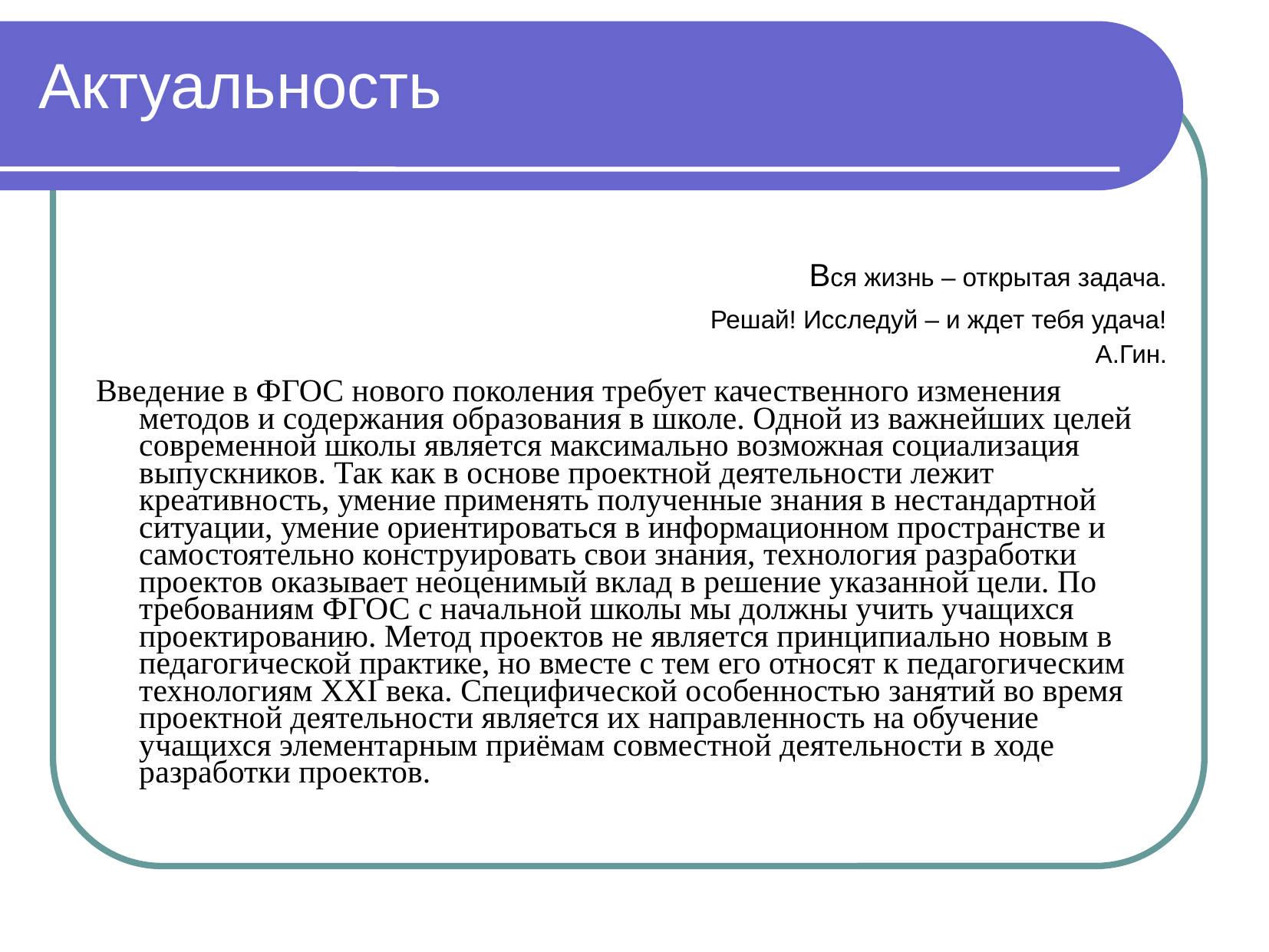

# Актуальность

   Вся жизнь – открытая задача.
Решай! Исследуй – и ждет тебя удача!
                                               А.Гин.
Введение в ФГОС нового поколения требует качественного изменения методов и содержания образования в школе. Одной из важнейших целей современной школы является максимально возможная социализация выпускников. Так как в основе проектной деятельности лежит креативность, умение применять полученные знания в нестандартной ситуации, умение ориентироваться в информационном пространстве и самостоятельно конструировать свои знания, технология разработки проектов оказывает неоценимый вклад в решение указанной цели. По требованиям ФГОС с начальной школы мы должны учить учащихся проектированию. Метод проектов не является принципиально новым в педагогической практике, но вместе с тем его относят к педагогическим технологиям XXI века. Специфической особенностью занятий во время проектной деятельности является их направленность на обучение учащихся элементарным приёмам совместной деятельности в ходе разработки проектов.